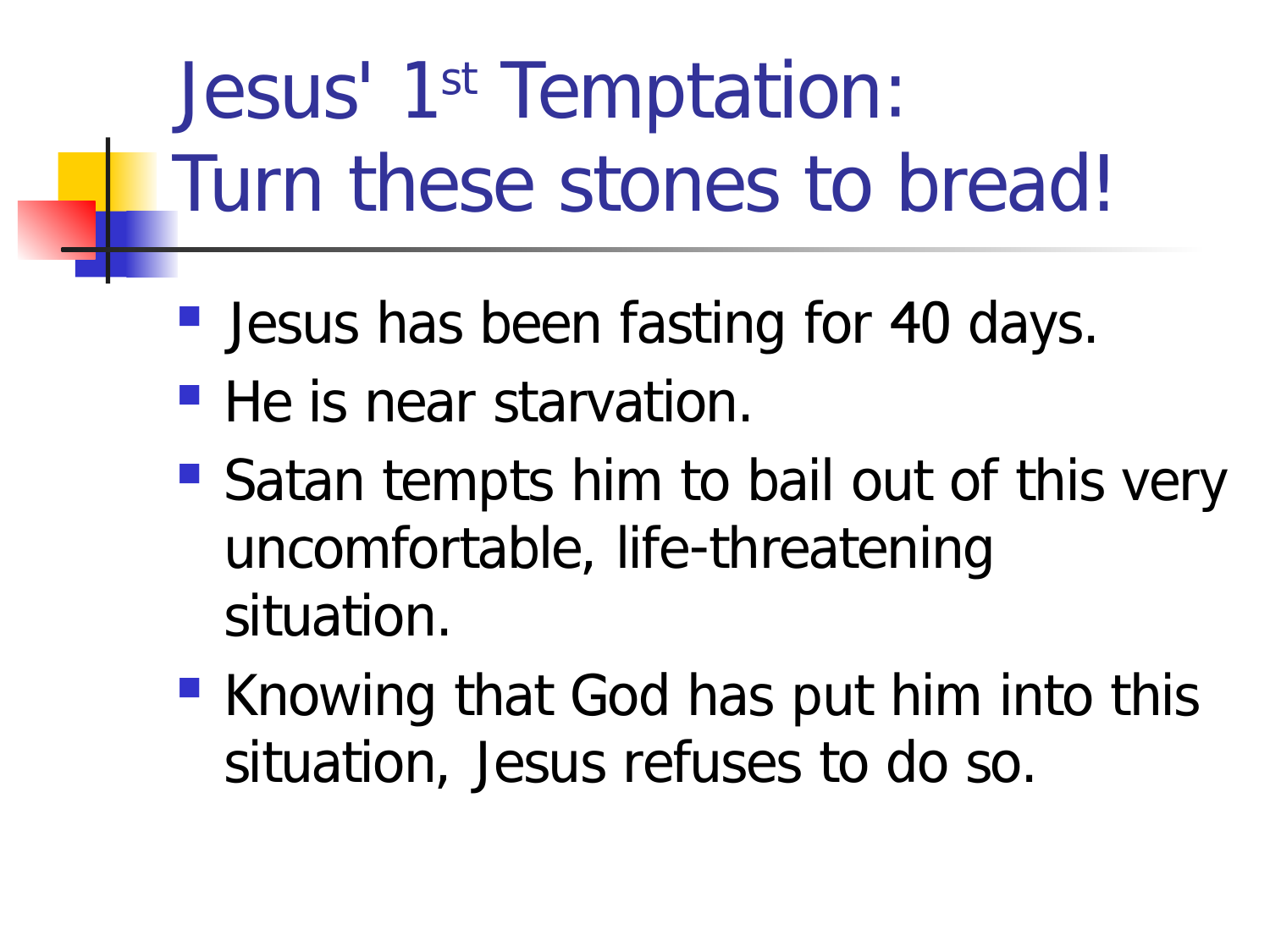

# Jesus' 1st Temptation: Turn these stones to bread!
Jesus has been fasting for 40 days.
He is near starvation.
Satan tempts him to bail out of this very uncomfortable, life-threatening situation.
Knowing that God has put him into this situation, Jesus refuses to do so.